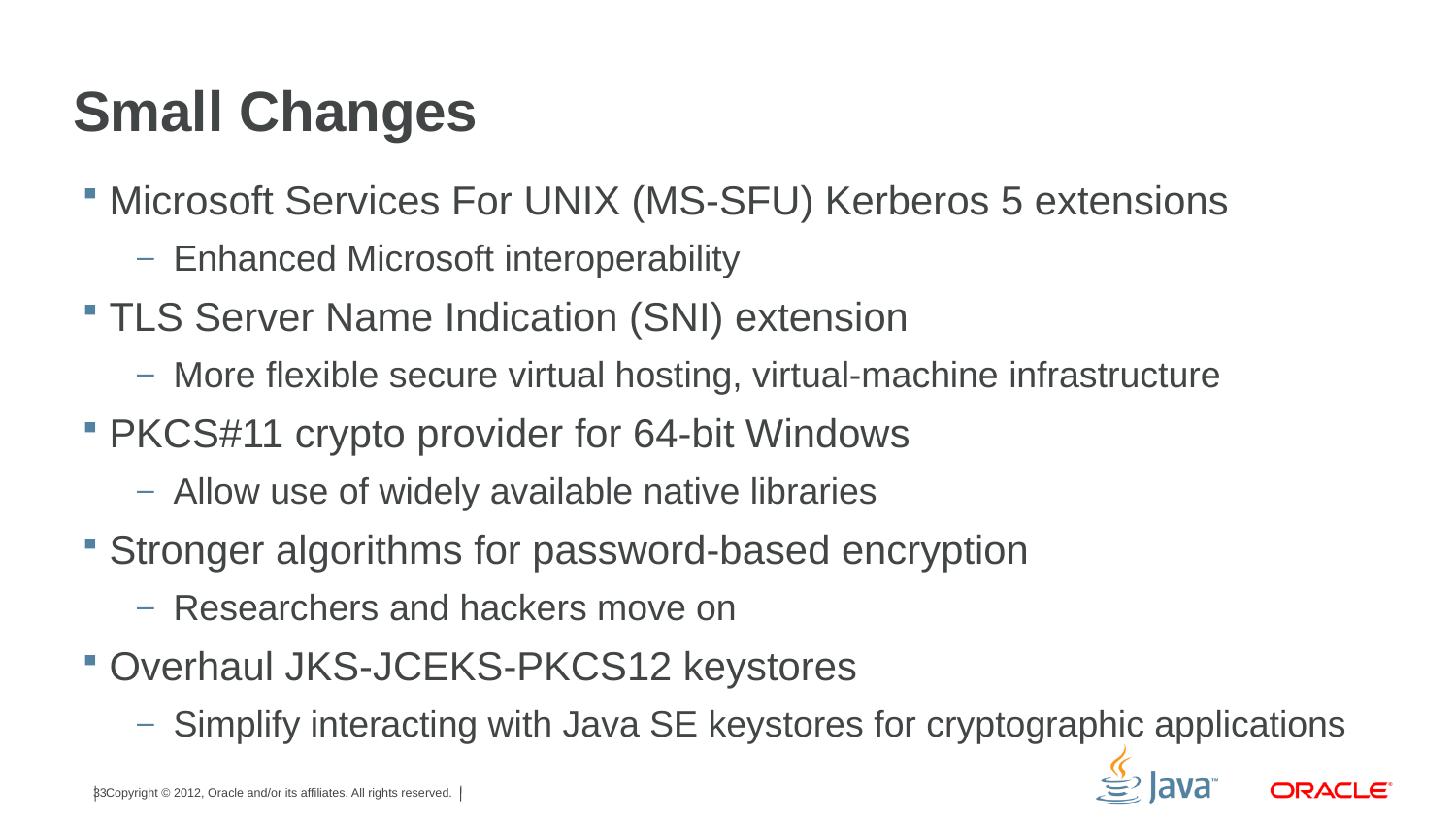

# Small Changes
Microsoft Services For UNIX (MS-SFU) Kerberos 5 extensions
Enhanced Microsoft interoperability
TLS Server Name Indication (SNI) extension
More flexible secure virtual hosting, virtual-machine infrastructure
PKCS#11 crypto provider for 64-bit Windows
Allow use of widely available native libraries
Stronger algorithms for password-based encryption
Researchers and hackers move on
Overhaul JKS-JCEKS-PKCS12 keystores
Simplify interacting with Java SE keystores for cryptographic applications